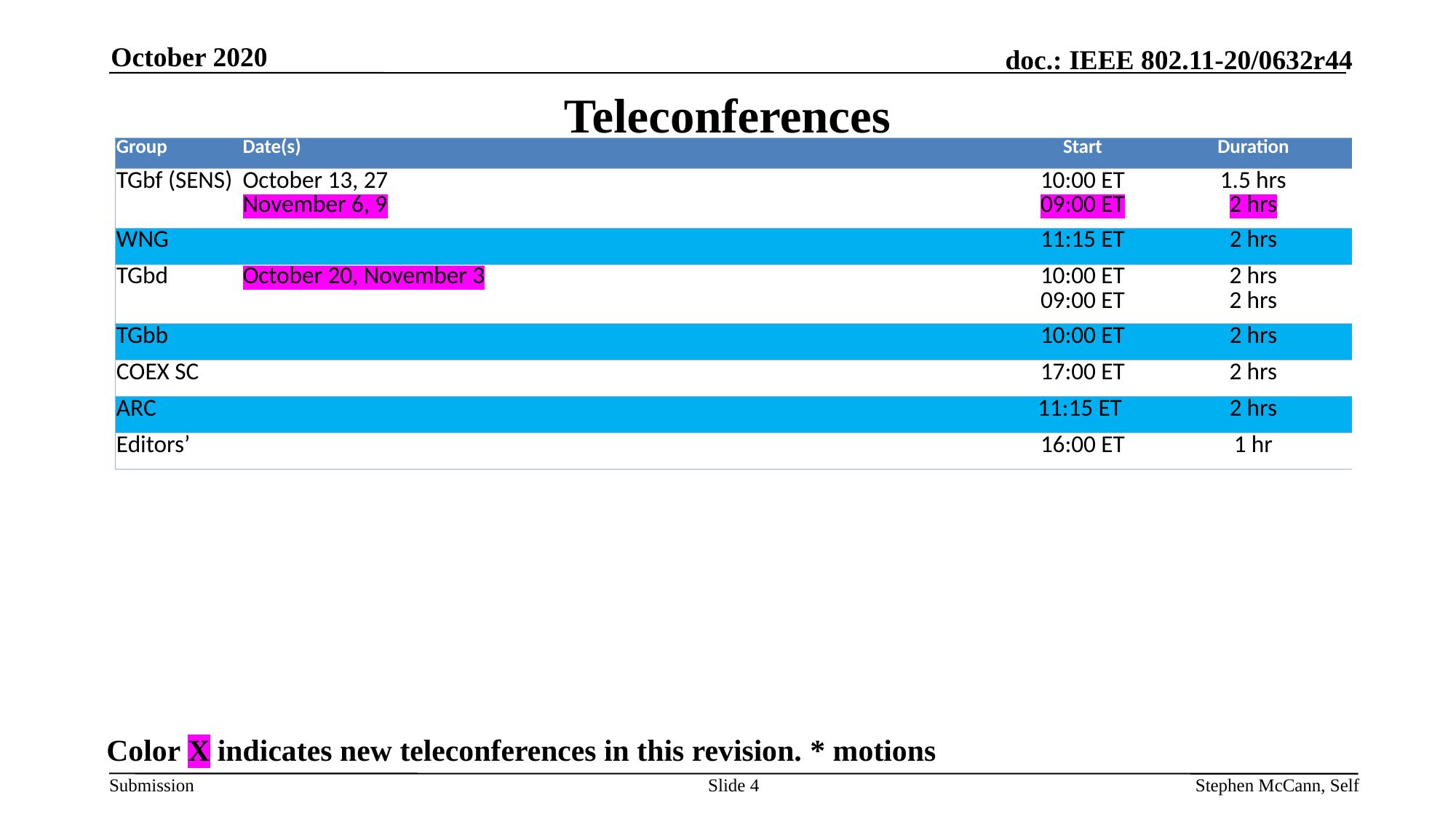

October 2020
# Teleconferences
| Group | Date(s) | Start | Duration |
| --- | --- | --- | --- |
| TGbf (SENS) | October 13, 27 November 6, 9 | 10:00 ET 09:00 ET | 1.5 hrs 2 hrs |
| WNG |  | 11:15 ET | 2 hrs |
| TGbd | October 20, November 3 | 10:00 ET 09:00 ET | 2 hrs 2 hrs |
| TGbb |  | 10:00 ET | 2 hrs |
| COEX SC |  | 17:00 ET | 2 hrs |
| ARC |  | 11:15 ET | 2 hrs |
| Editors’ |  | 16:00 ET | 1 hr |
Color X indicates new teleconferences in this revision. * motions
Slide 4
Stephen McCann, Self